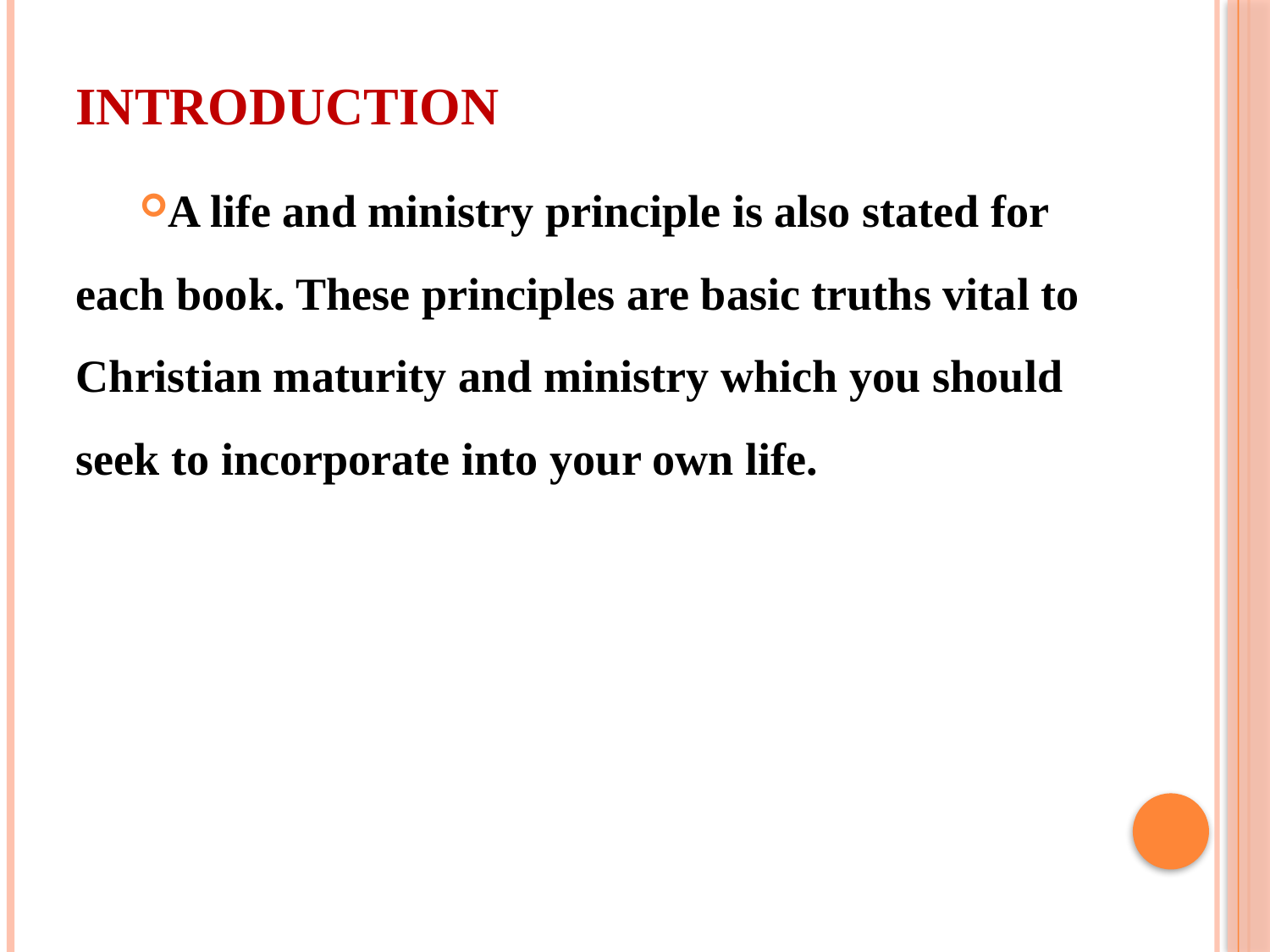

# INTRODUCTION
A life and ministry principle is also stated for each book. These principles are basic truths vital to Christian maturity and ministry which you should seek to incorporate into your own life.